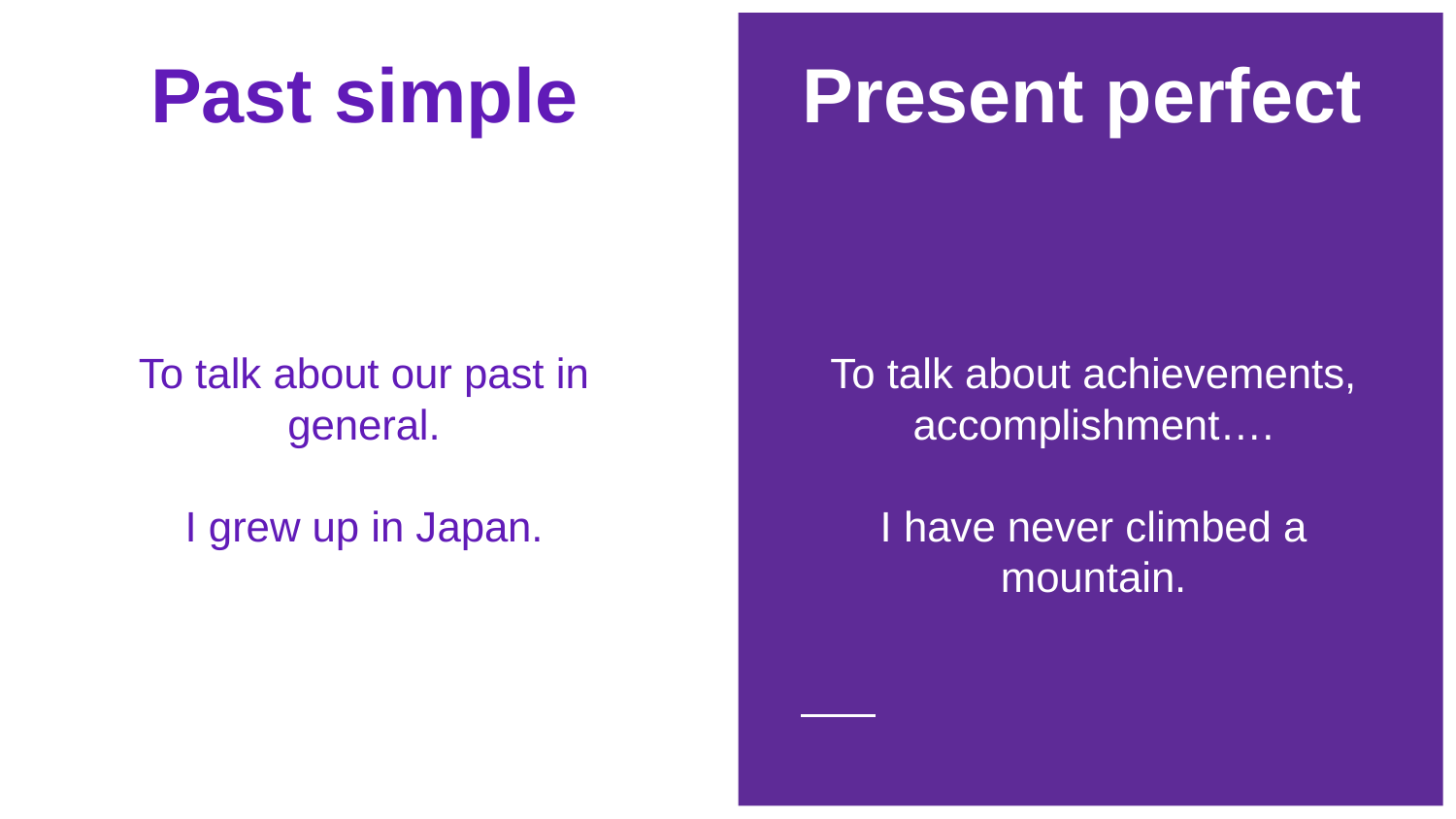

# Past simple
Present perfect
To talk about achievements, accomplishment….

I have never climbed a mountain.
To talk about our past in general.

I grew up in Japan.